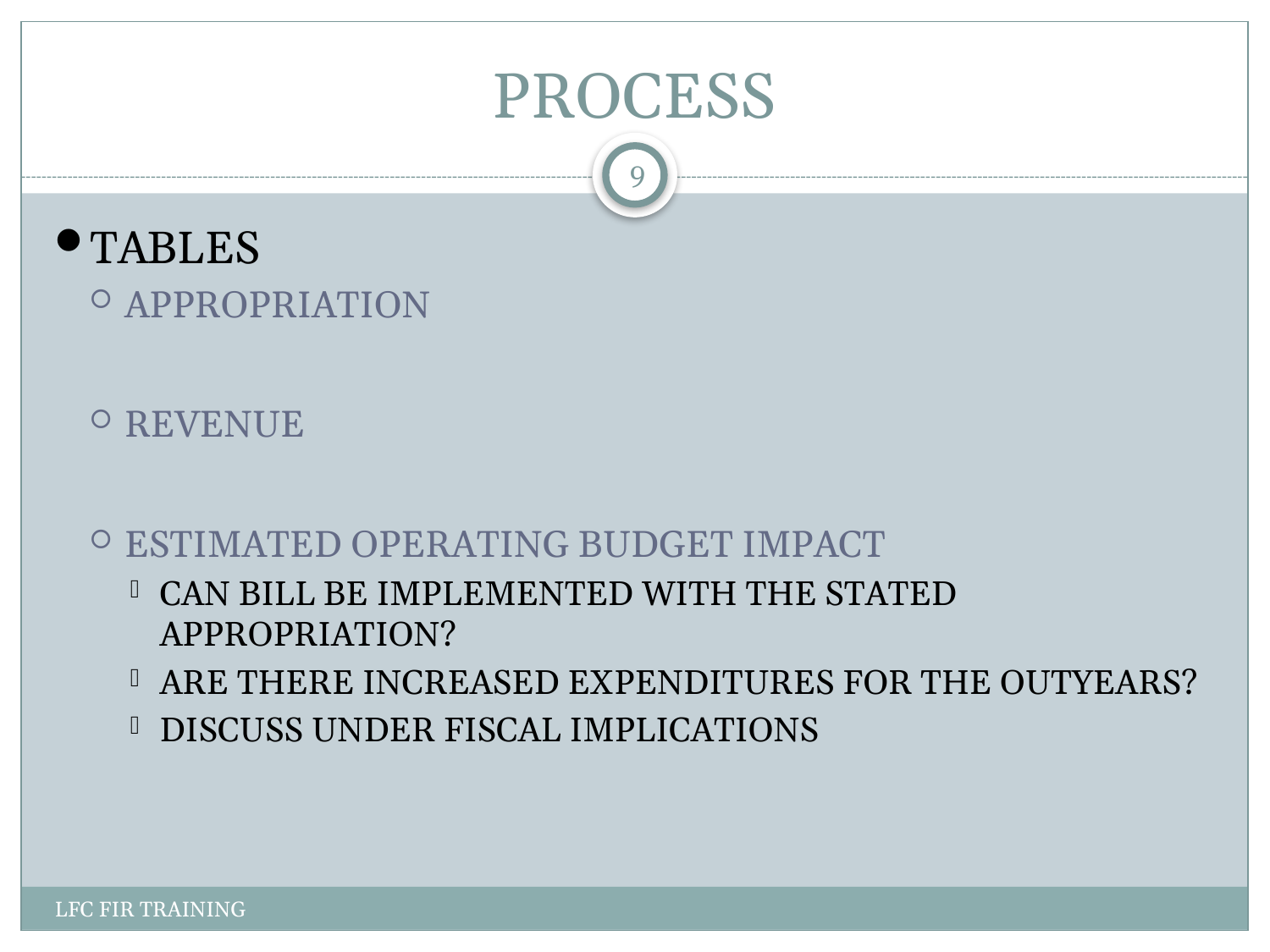

# PROCESS
9
TABLES
APPROPRIATION

REVENUE

ESTIMATED OPERATING BUDGET IMPACT
CAN BILL BE IMPLEMENTED WITH THE STATED APPROPRIATION?
ARE THERE INCREASED EXPENDITURES FOR THE OUTYEARS?
DISCUSS UNDER FISCAL IMPLICATIONS

LFC FIR TRAINING